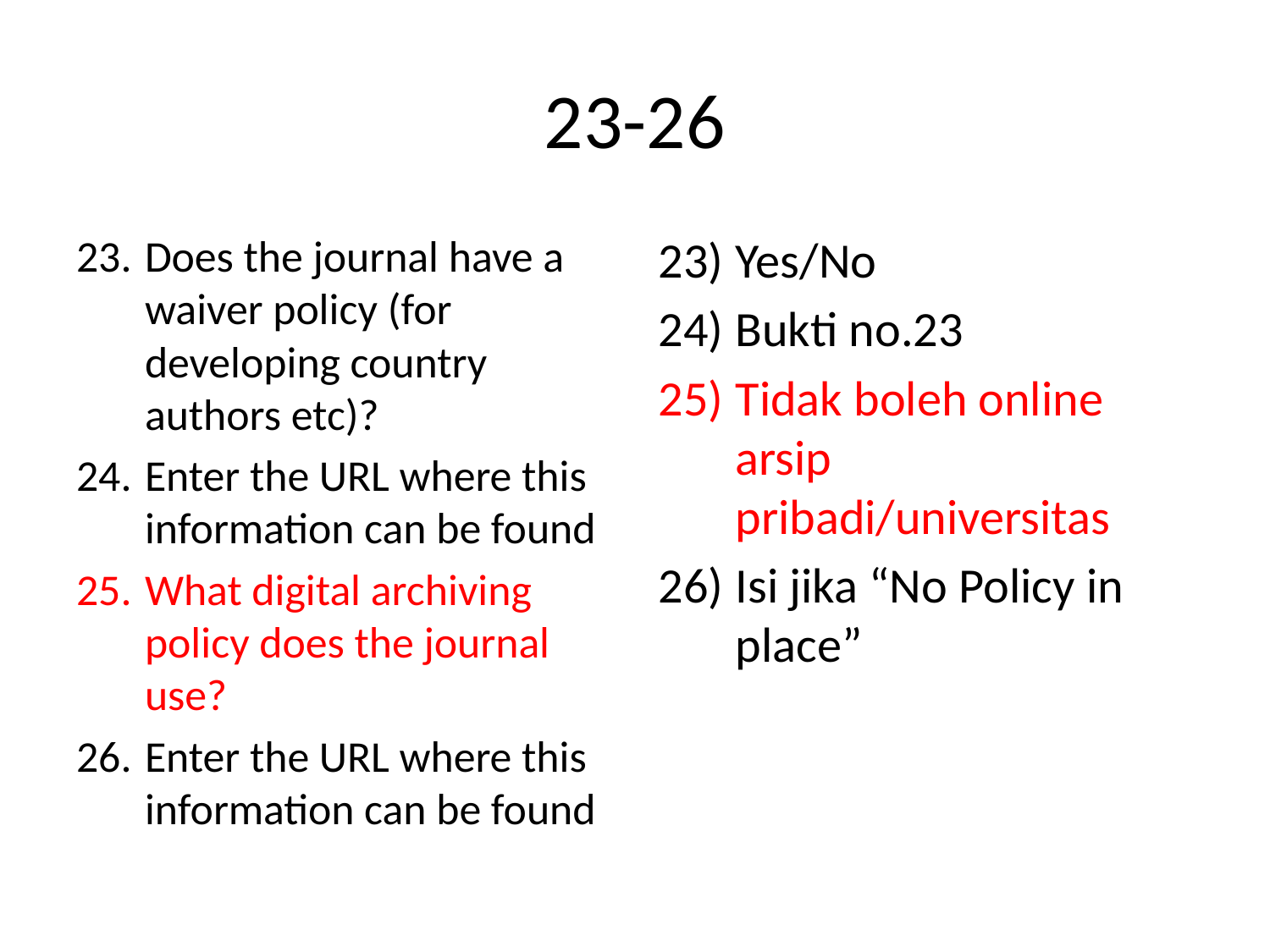

# 23-26
Does the journal have a waiver policy (for developing country authors etc)?
Enter the URL where this information can be found
What digital archiving policy does the journal use?
Enter the URL where this information can be found
Yes/No
Bukti no.23
Tidak boleh online arsip pribadi/universitas
Isi jika “No Policy in place”